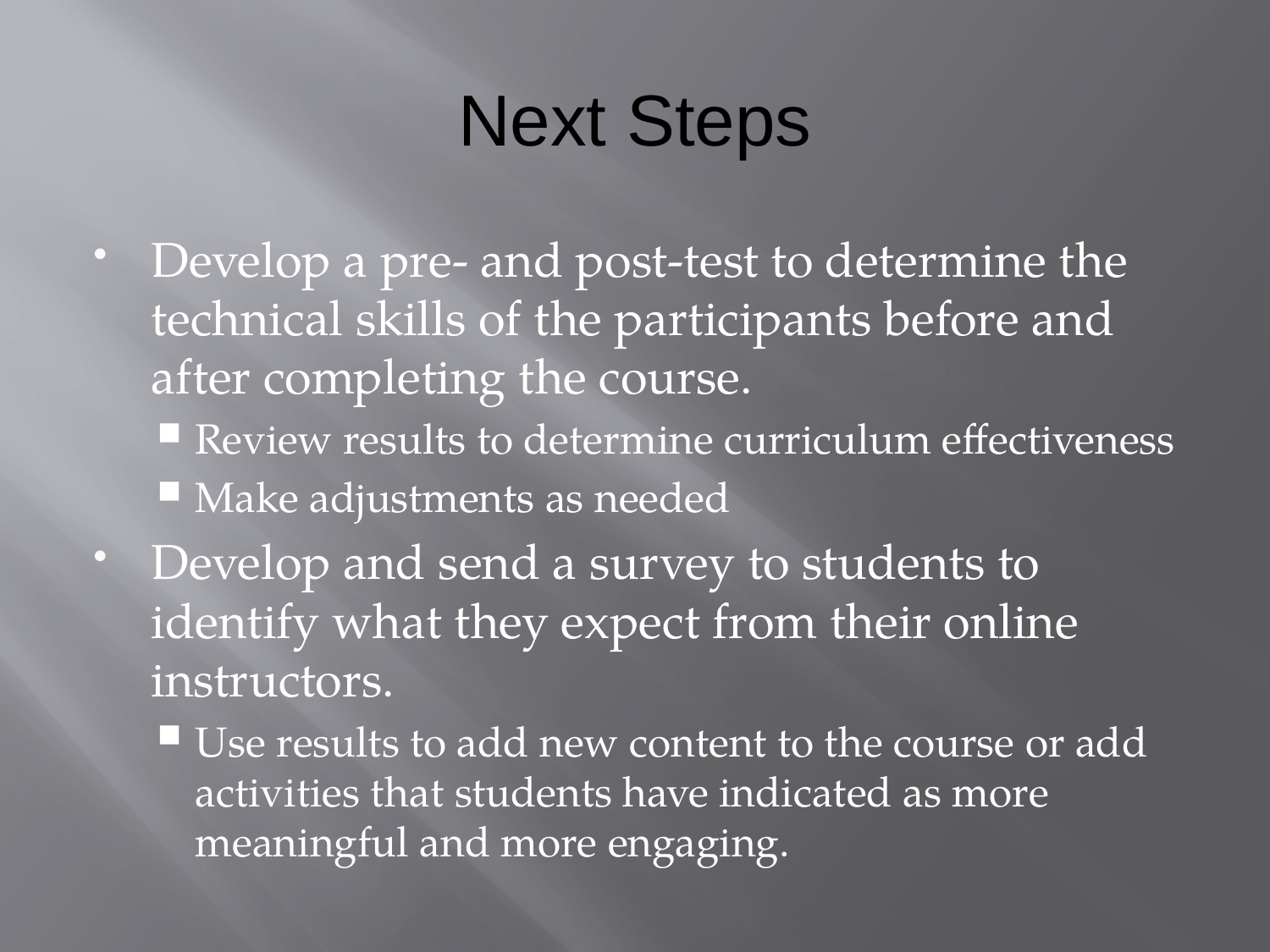

# Next Steps
Develop a pre- and post-test to determine the  technical skills of the participants before and after completing the course.
Review results to determine curriculum effectiveness
Make adjustments as needed
Develop and send a survey to students to identify what they expect from their online instructors.
Use results to add new content to the course or add activities that students have indicated as more meaningful and more engaging.